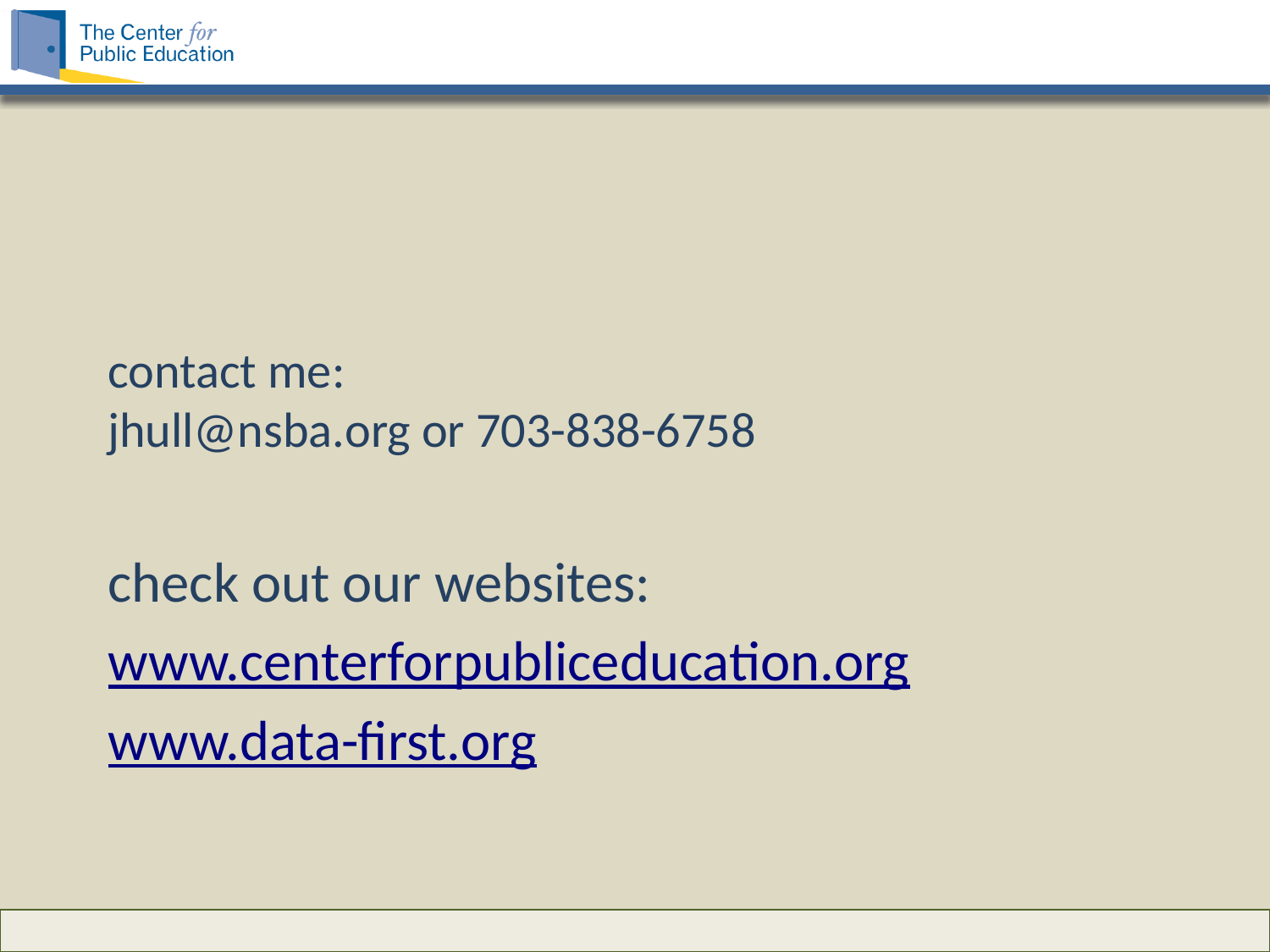

# contact me: jhull@nsba.org or 703-838-6758
check out our websites:
www.centerforpubliceducation.org
www.data-first.org